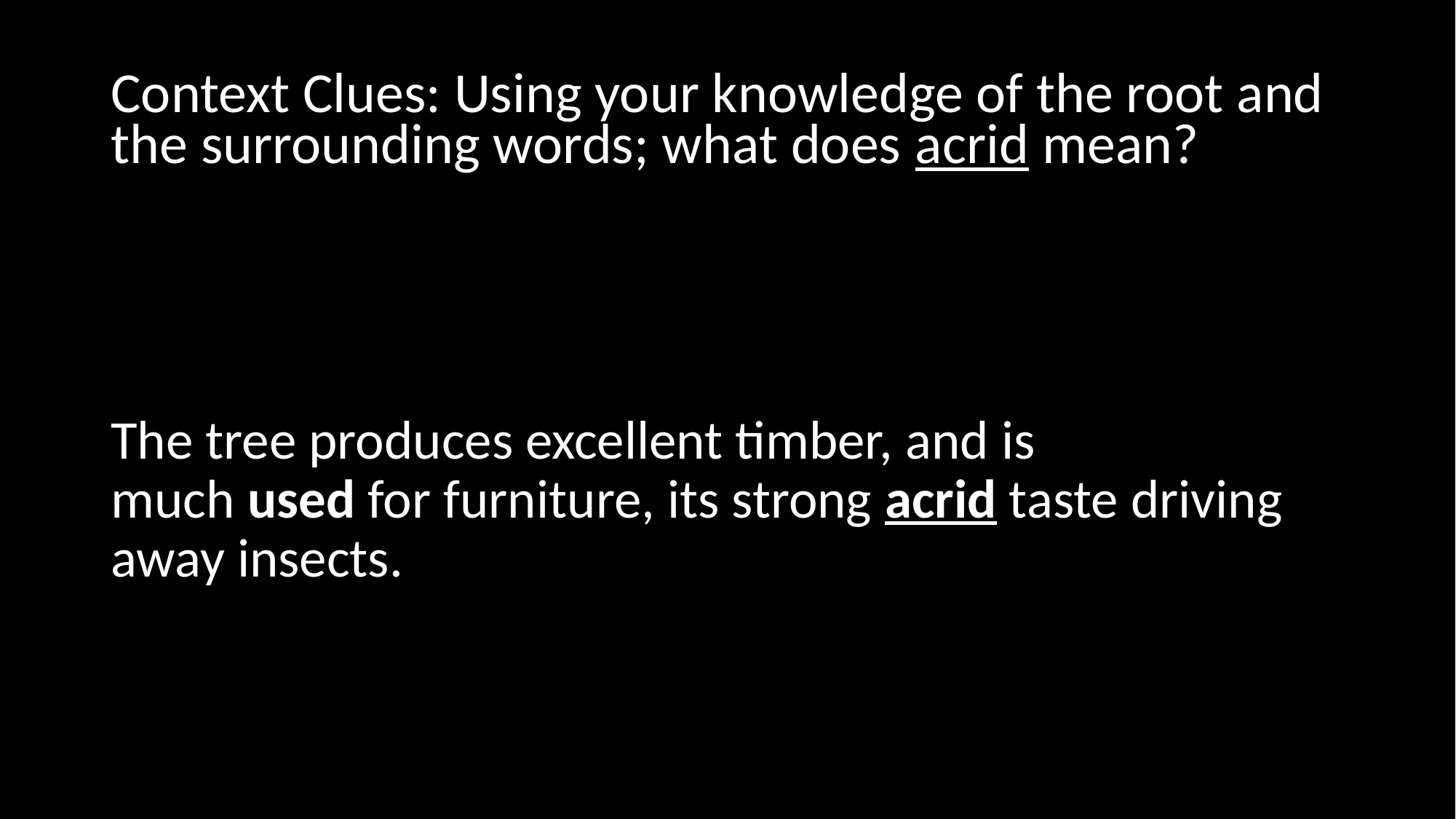

# Context Clues: Using your knowledge of the root and the surrounding words; what does acrid mean?

The tree produces excellent timber, and is much used for furniture, its strong acrid taste driving away insects.